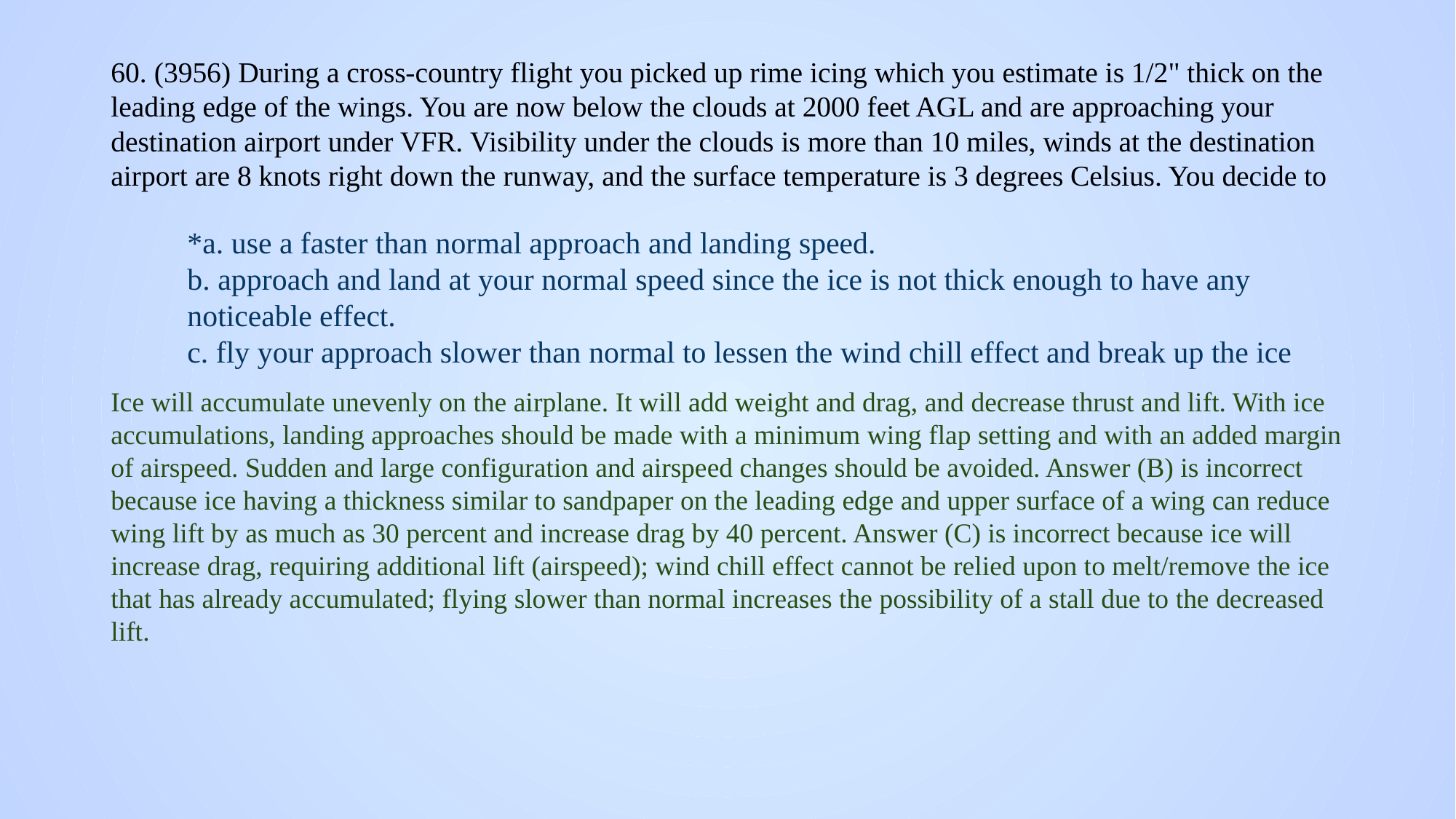

# 60. (3956) During a cross-country flight you picked up rime icing which you estimate is 1/2" thick on the leading edge of the wings. You are now below the clouds at 2000 feet AGL and are approaching your destination airport under VFR. Visibility under the clouds is more than 10 miles, winds at the destination airport are 8 knots right down the runway, and the surface temperature is 3 degrees Celsius. You decide to
*a. use a faster than normal approach and landing speed.
b. approach and land at your normal speed since the ice is not thick enough to have any noticeable effect.
c. fly your approach slower than normal to lessen the wind chill effect and break up the ice
Ice will accumulate unevenly on the airplane. It will add weight and drag, and decrease thrust and lift. With ice accumulations, landing approaches should be made with a minimum wing flap setting and with an added margin of airspeed. Sudden and large configuration and airspeed changes should be avoided. Answer (B) is incorrect because ice having a thickness similar to sandpaper on the leading edge and upper surface of a wing can reduce wing lift by as much as 30 percent and increase drag by 40 percent. Answer (C) is incorrect because ice will increase drag, requiring additional lift (airspeed); wind chill effect cannot be relied upon to melt/remove the ice that has already accumulated; flying slower than normal increases the possibility of a stall due to the decreased lift.